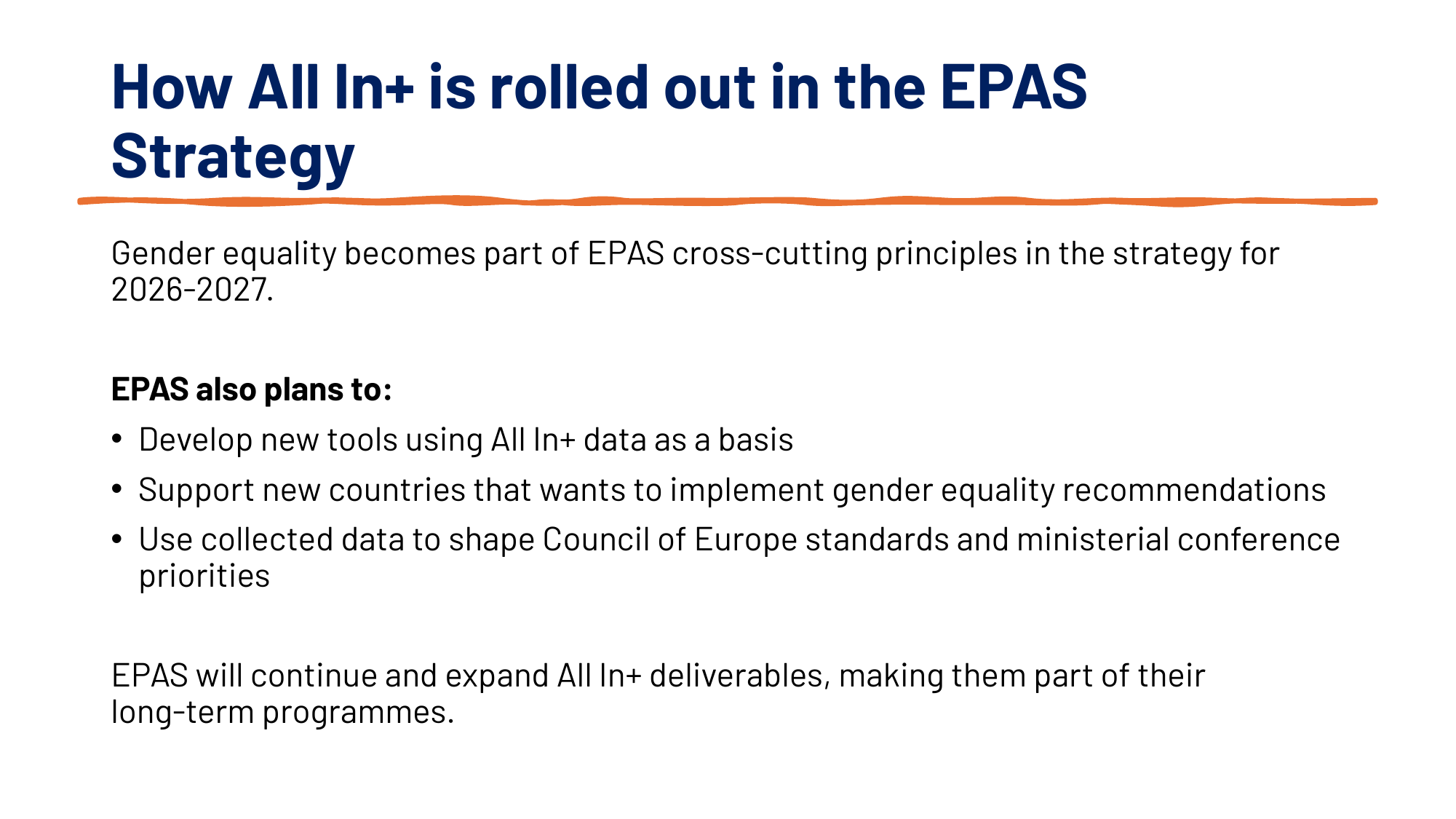

# How All In+ is rolled out in the EPAS Strategy

Gender equality becomes part of EPAS cross‑cutting principles in the strategy for 2026-2027.

EPAS also plans to:
Develop new tools using All In+ data as a basis
Support new countries that wants to implement gender equality recommendations
Use collected data to shape Council of Europe standards and ministerial conference priorities

EPAS will continue and expand All In+ deliverables, making them part of their long‑term programmes.